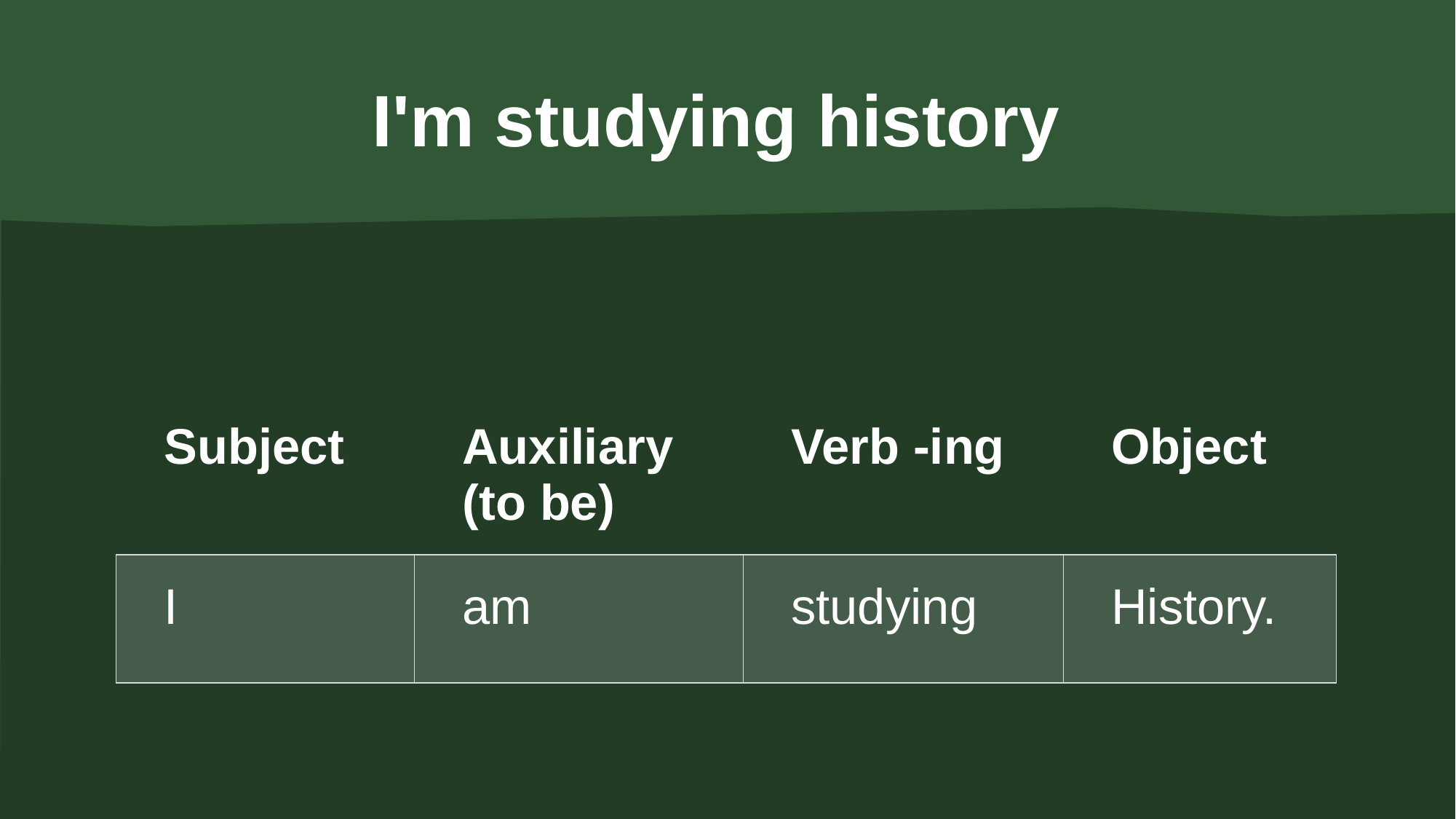

# I'm studying history

| Subject | Auxiliary (to be) | Verb -ing | Object |
| --- | --- | --- | --- |
| I | am | studying | History. |